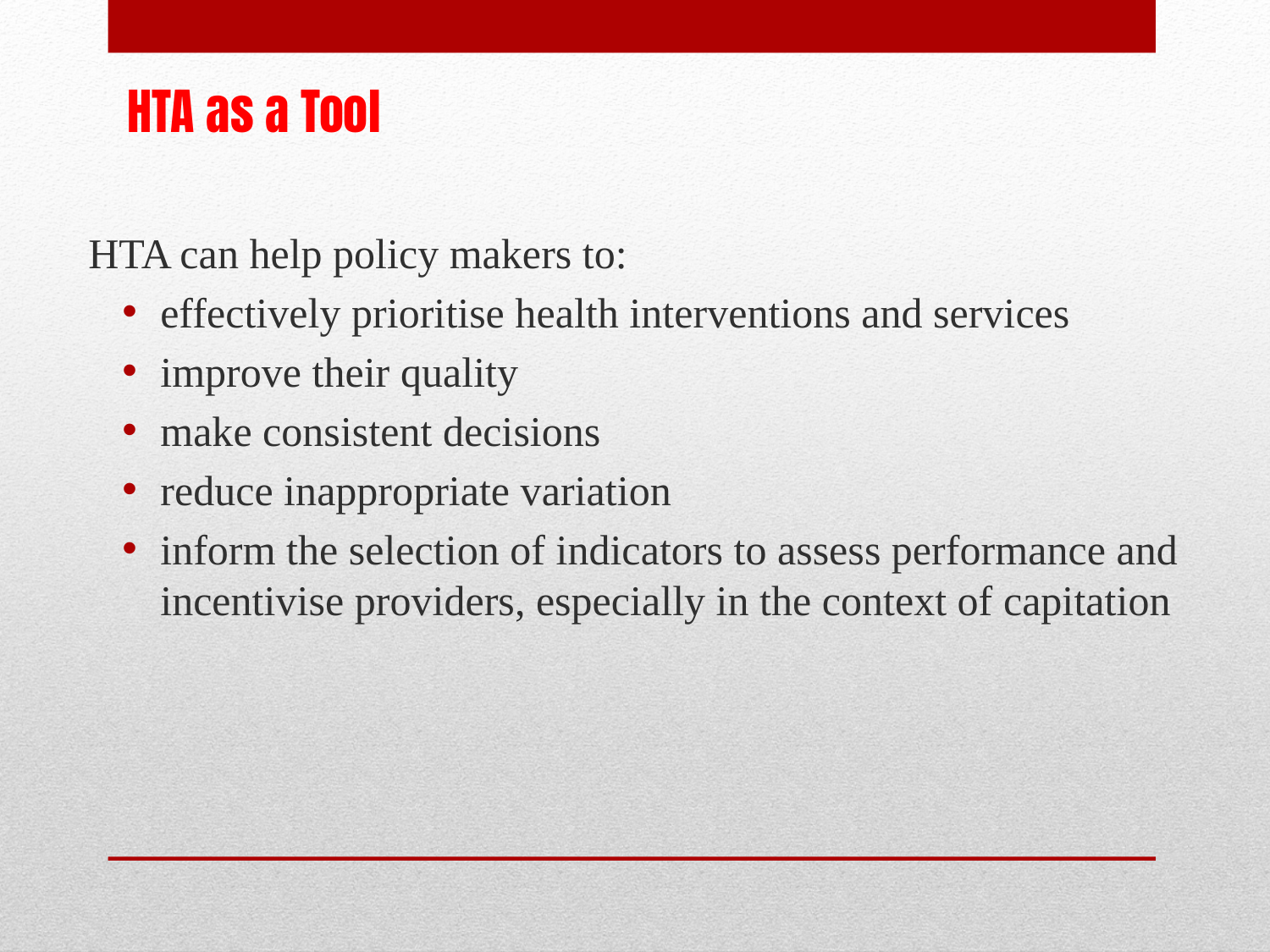

HTA as a Tool
 HTA can help policy makers to:
effectively prioritise health interventions and services
improve their quality
make consistent decisions
reduce inappropriate variation
inform the selection of indicators to assess performance and incentivise providers, especially in the context of capitation